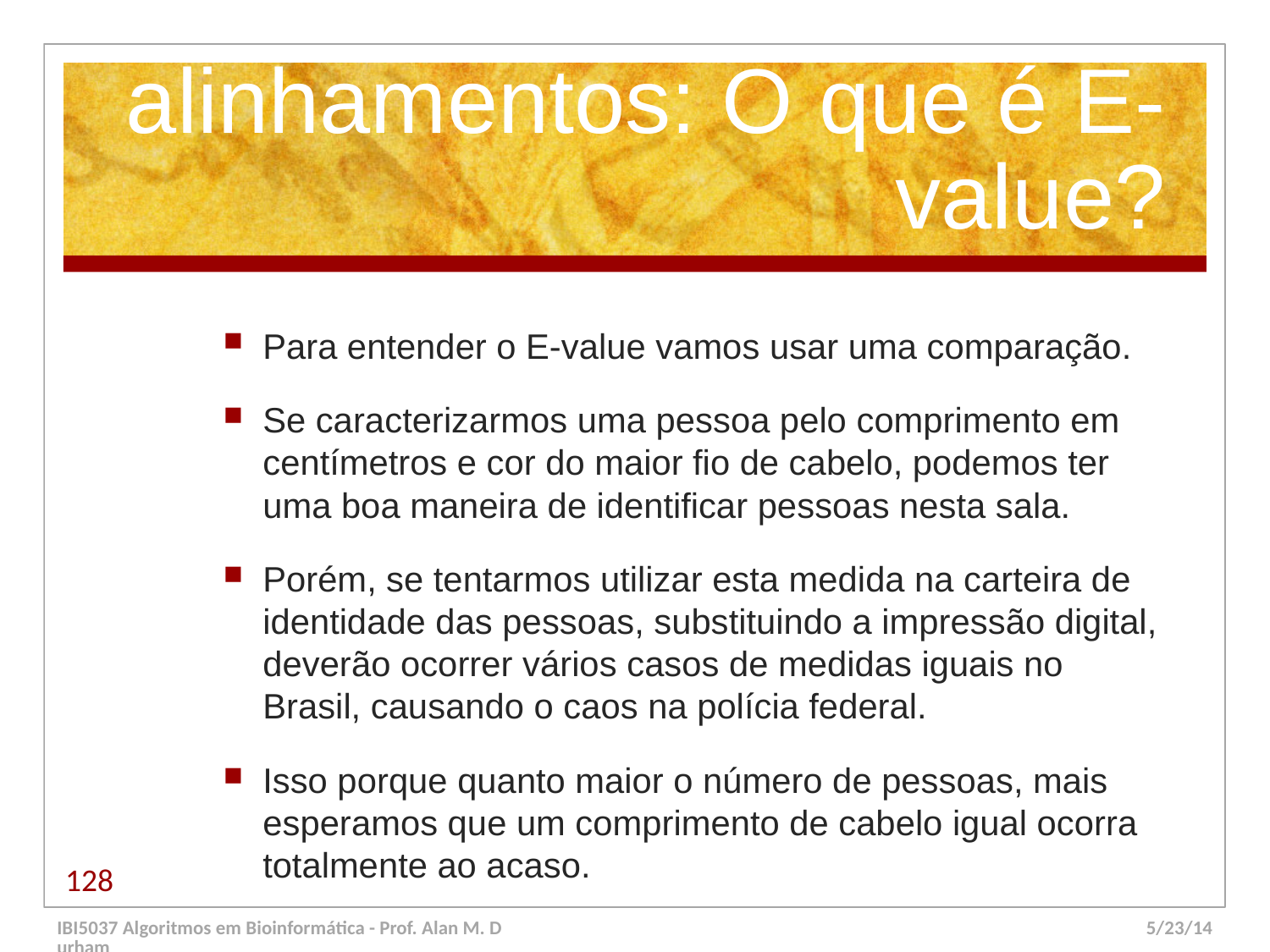

# Avaliando os alinhamentos: O que é E-value?
Para entender o E-value vamos usar uma comparação.
Se caracterizarmos uma pessoa pelo comprimento em centímetros e cor do maior fio de cabelo, podemos ter uma boa maneira de identificar pessoas nesta sala.
Porém, se tentarmos utilizar esta medida na carteira de identidade das pessoas, substituindo a impressão digital, deverão ocorrer vários casos de medidas iguais no Brasil, causando o caos na polícia federal.
Isso porque quanto maior o número de pessoas, mais esperamos que um comprimento de cabelo igual ocorra totalmente ao acaso.
128
IBI5037 Algoritmos em Bioinformática - Prof. Alan M. Durham
5/23/14